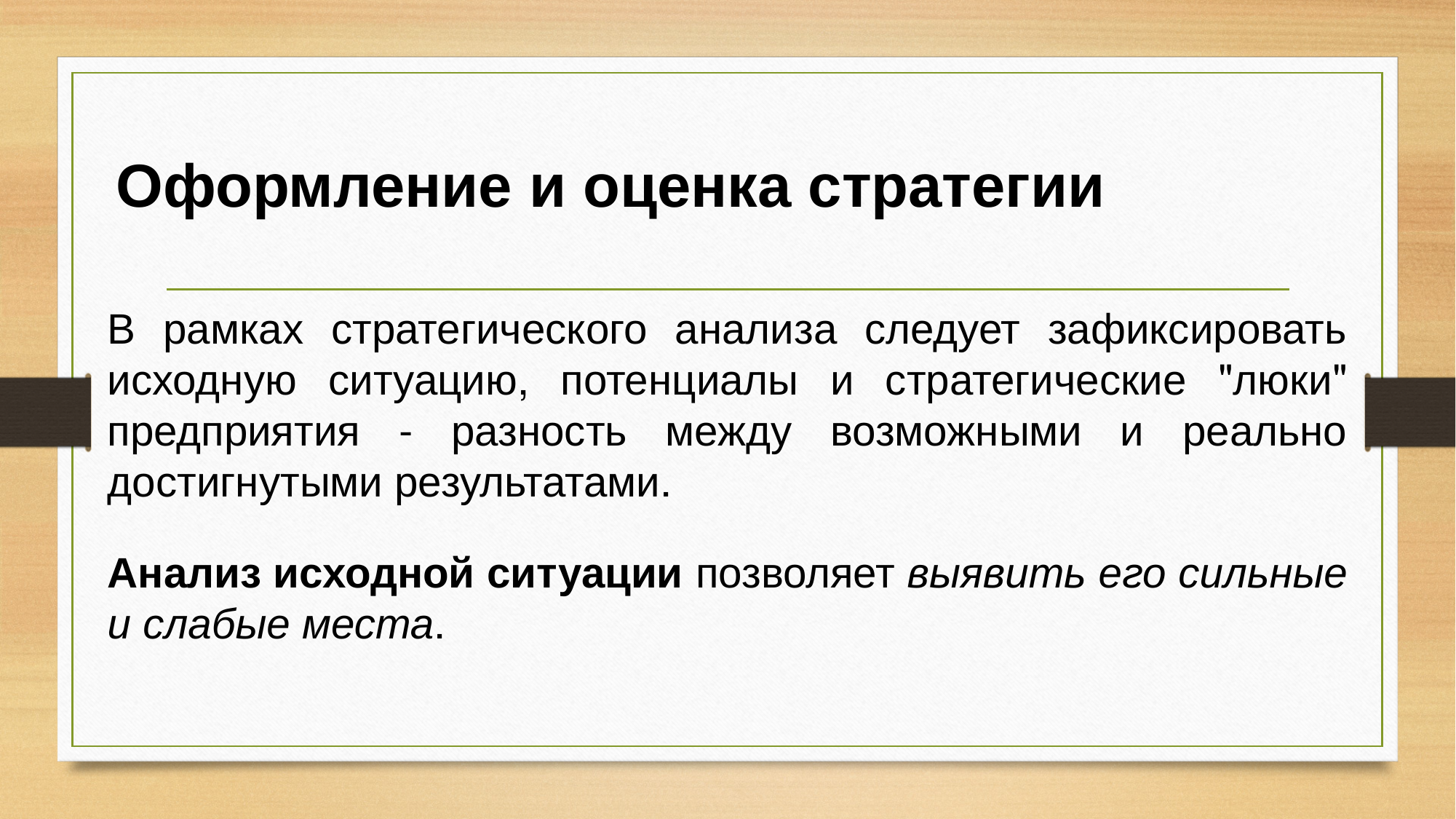

Оформление и оценка стратегии
В рамках стратегического анализа следует зафиксировать исходную ситуацию, потенциалы и стратегические "люки" предприятия - разность между возможными и реально достигнутыми результатами.
Анализ исходной ситуации позволяет выявить его сильные и слабые места.